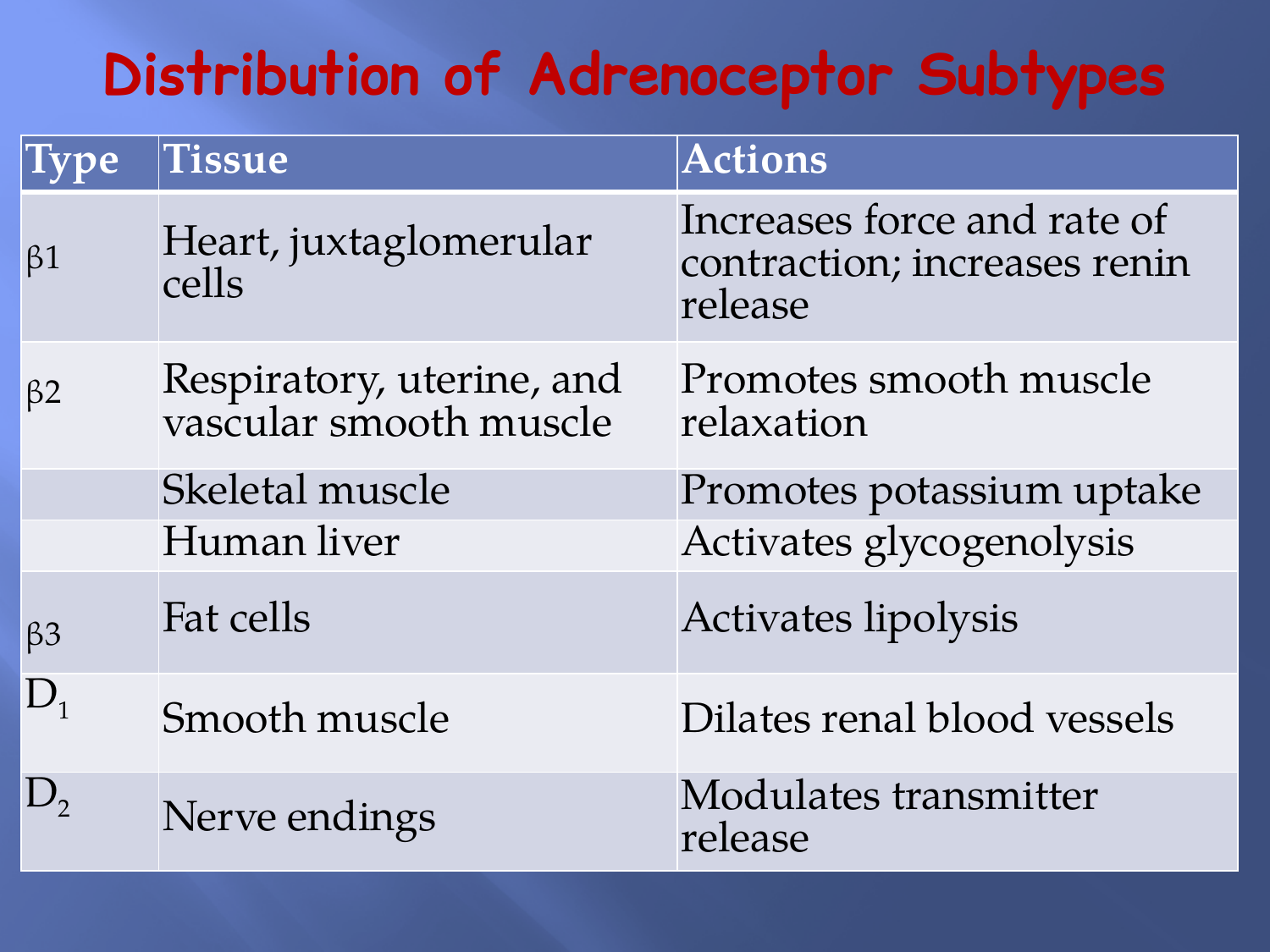

# Distribution of Adrenoceptor Subtypes
| Type | Tissue | Actions |
| --- | --- | --- |
| β1 | Heart, juxtaglomerular cells | Increases force and rate of contraction; increases renin release |
| β2 | Respiratory, uterine, and vascular smooth muscle | Promotes smooth muscle relaxation |
|  | Skeletal muscle | Promotes potassium uptake |
|  | Human liver | Activates glycogenolysis |
| β3 | Fat cells | Activates lipolysis |
| D1 | Smooth muscle | Dilates renal blood vessels |
| D2 | Nerve endings | Modulates transmitter release |